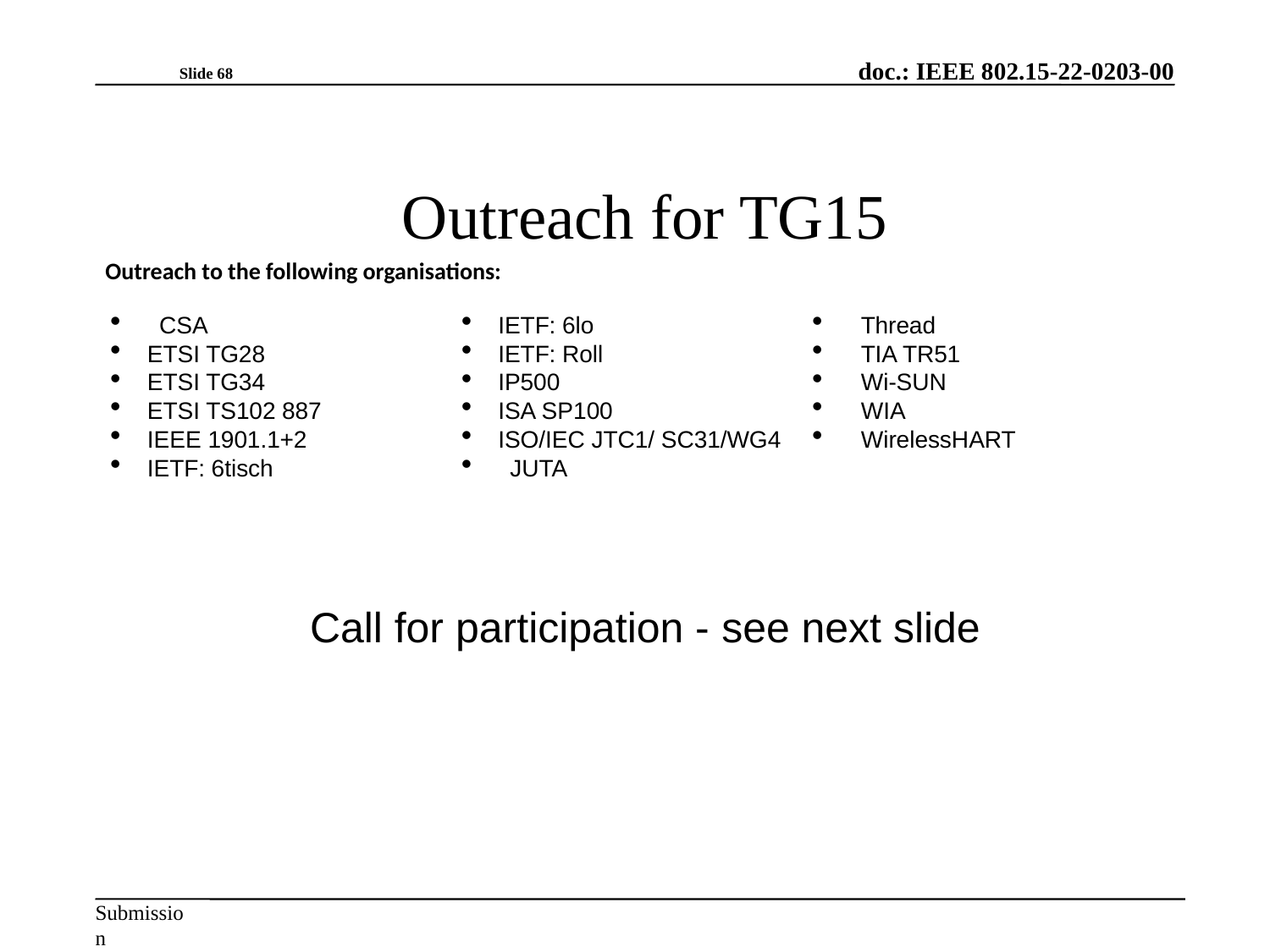

Slide 68
# Outreach for TG15
Outreach to the following organisations:
CSA
ETSI TG28
ETSI TG34
ETSI TS102 887
IEEE 1901.1+2
IETF: 6tisch
IETF: 6lo
IETF: Roll
IP500
ISA SP100
ISO/IEC JTC1/ SC31/WG4
JUTA
Thread
TIA TR51
Wi-SUN
WIA
WirelessHART
Call for participation - see next slide